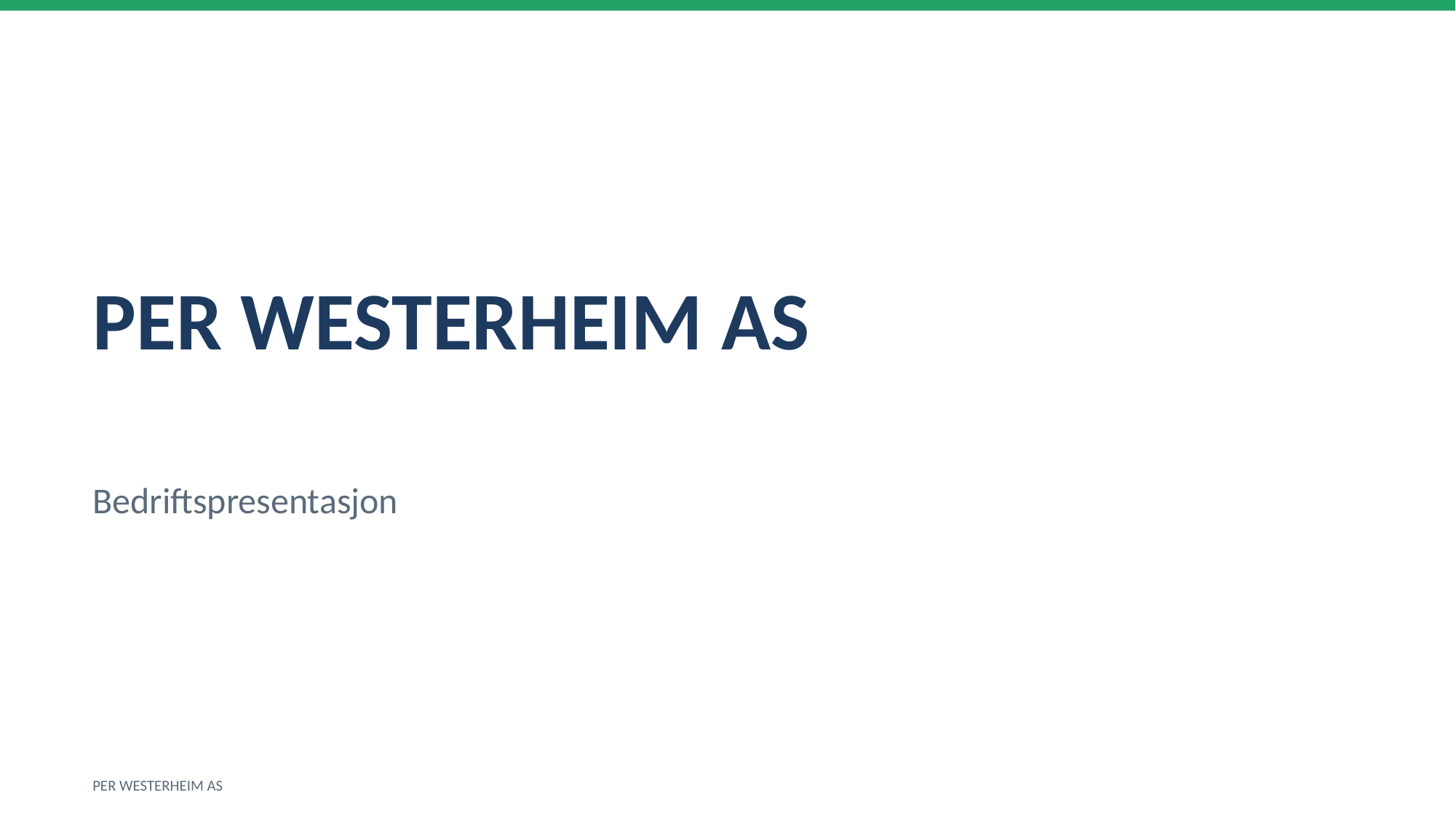

PER WESTERHEIM AS
Bedriftspresentasjon
PER WESTERHEIM AS